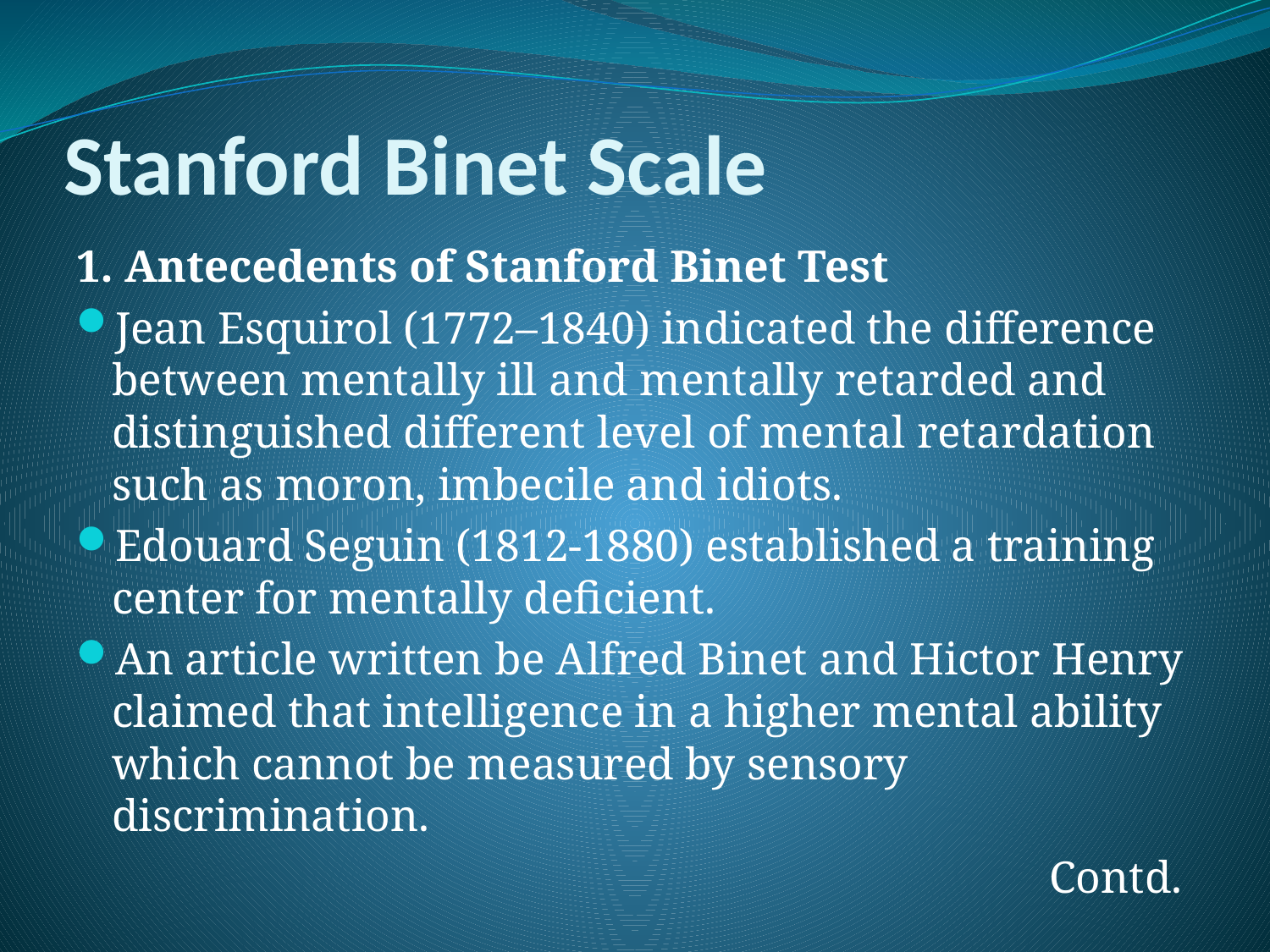

# Stanford Binet Scale
1. Antecedents of Stanford Binet Test
Jean Esquirol (1772–1840) indicated the difference between mentally ill and mentally retarded and distinguished different level of mental retardation such as moron, imbecile and idiots.
Edouard Seguin (1812-1880) established a training center for mentally deficient.
An article written be Alfred Binet and Hictor Henry claimed that intelligence in a higher mental ability which cannot be measured by sensory discrimination.
Contd.